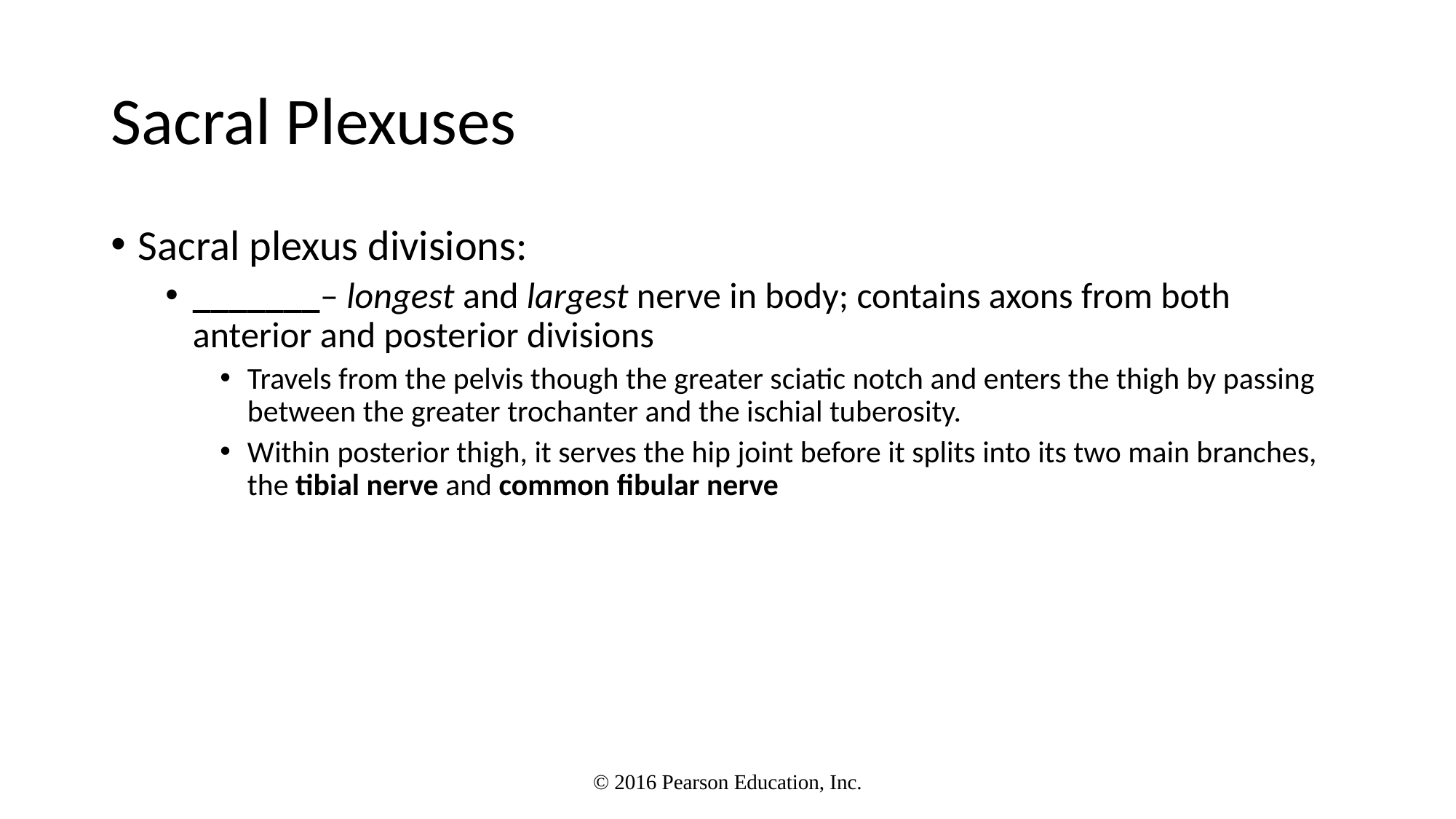

# Sacral Plexuses
Sacral plexus divisions:
_______– longest and largest nerve in body; contains axons from both anterior and posterior divisions
Travels from the pelvis though the greater sciatic notch and enters the thigh by passing between the greater trochanter and the ischial tuberosity.
Within posterior thigh, it serves the hip joint before it splits into its two main branches, the tibial nerve and common fibular nerve
© 2016 Pearson Education, Inc.